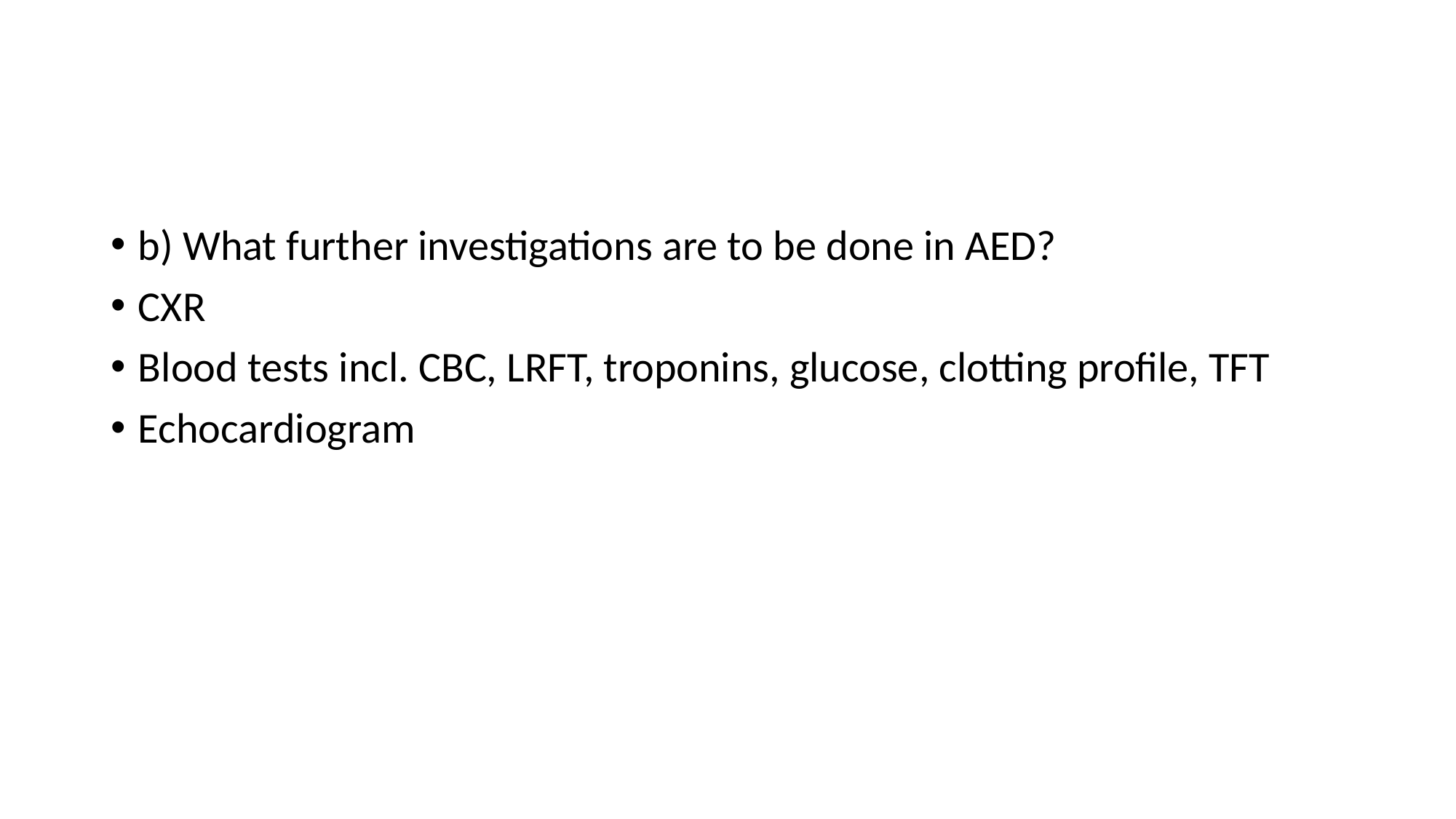

#
b) What further investigations are to be done in AED?
CXR
Blood tests incl. CBC, LRFT, troponins, glucose, clotting profile, TFT
Echocardiogram